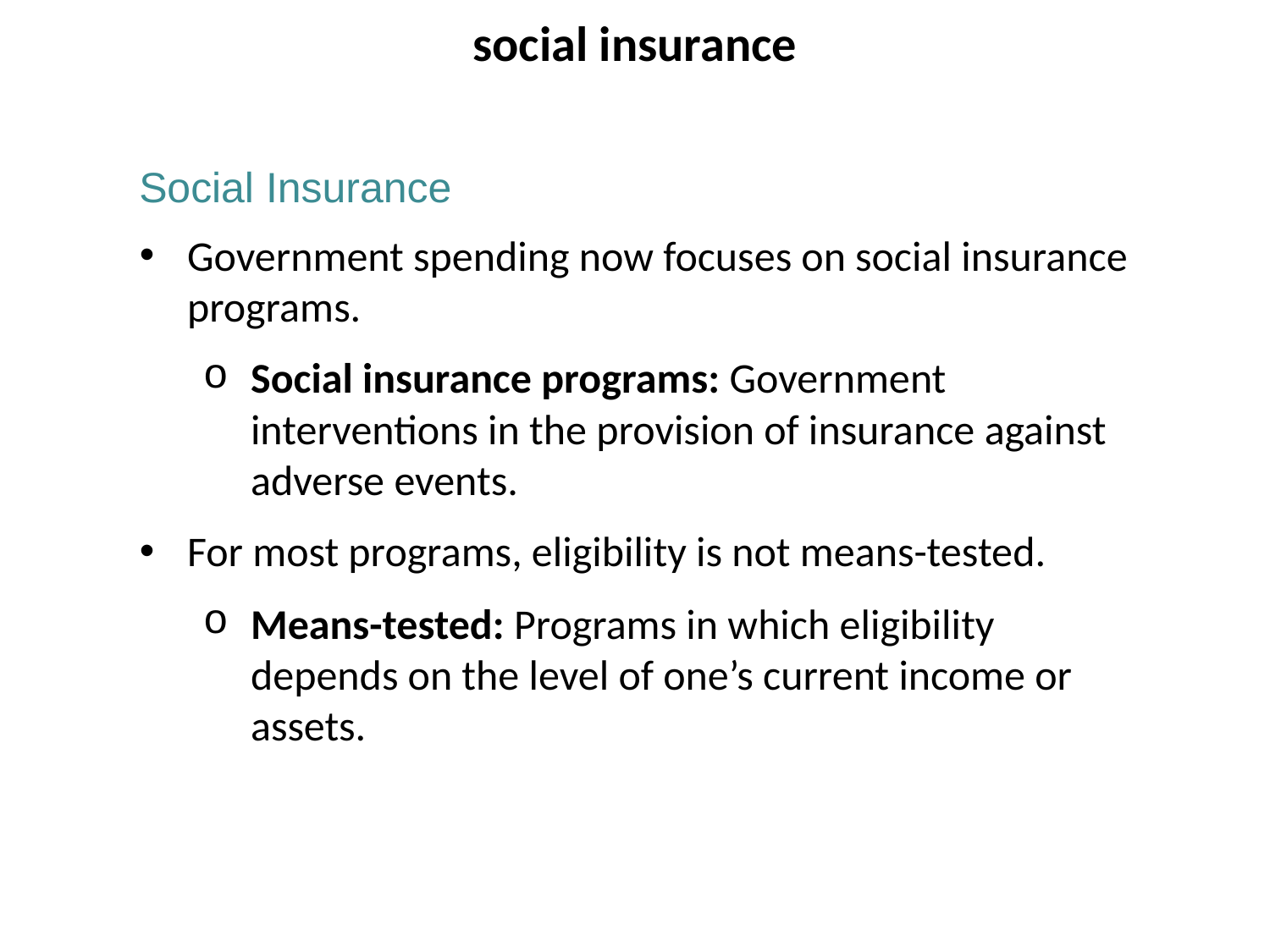

social insurance

Social Insurance
Government spending now focuses on social insurance programs.
Social insurance programs: Government interventions in the provision of insurance against adverse events.
For most programs, eligibility is not means-tested.
Means-tested: Programs in which eligibility depends on the level of one’s current income or assets.